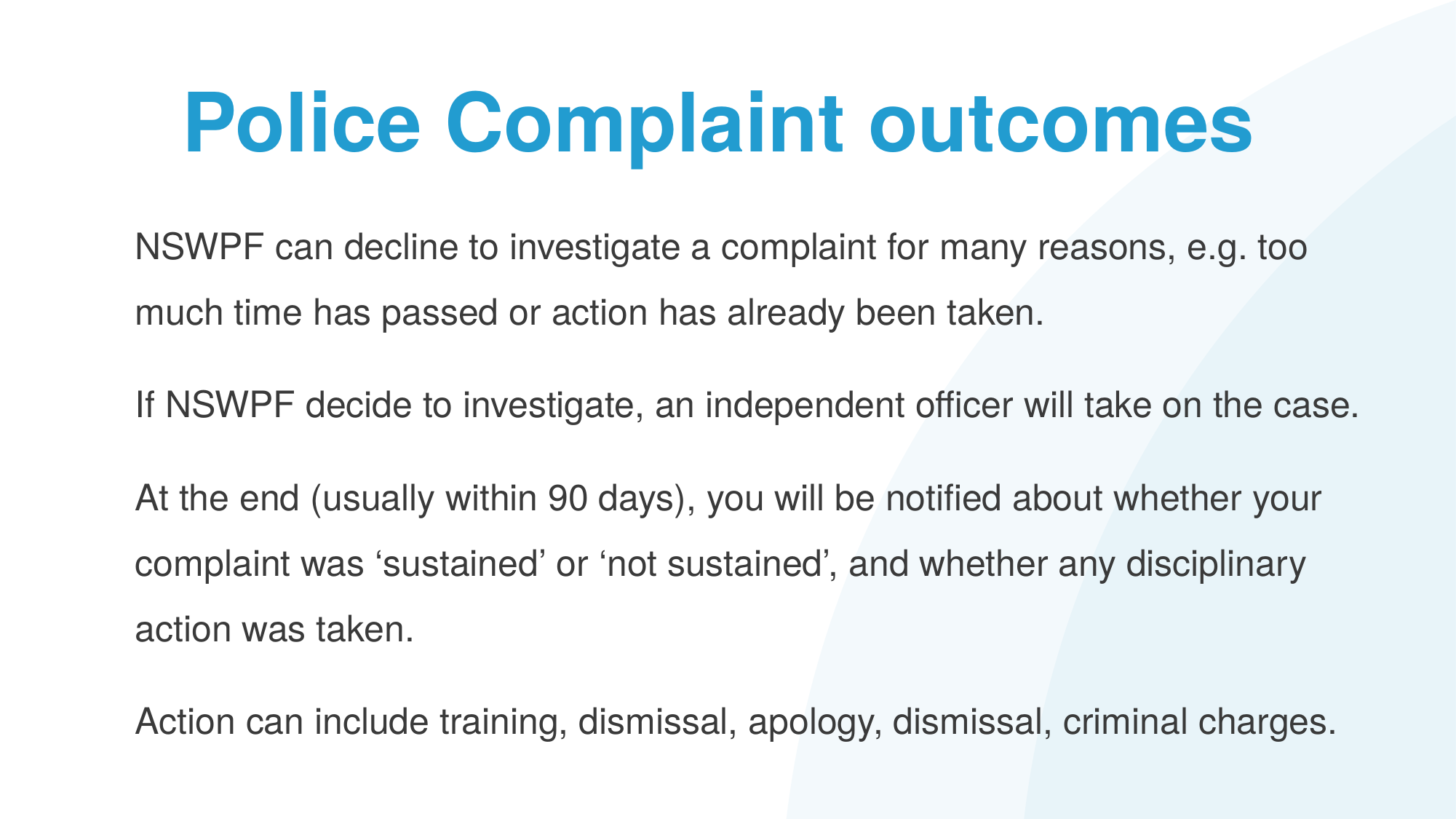

# Police Complaint outcomes
NSWPF can decline to investigate a complaint for many reasons, e.g. too much time has passed or action has already been taken.
If NSWPF decide to investigate, an independent officer will take on the case.
At the end (usually within 90 days), you will be notified about whether your complaint was ‘sustained’ or ‘not sustained’, and whether any disciplinary action was taken.
Action can include training, dismissal, apology, dismissal, criminal charges.